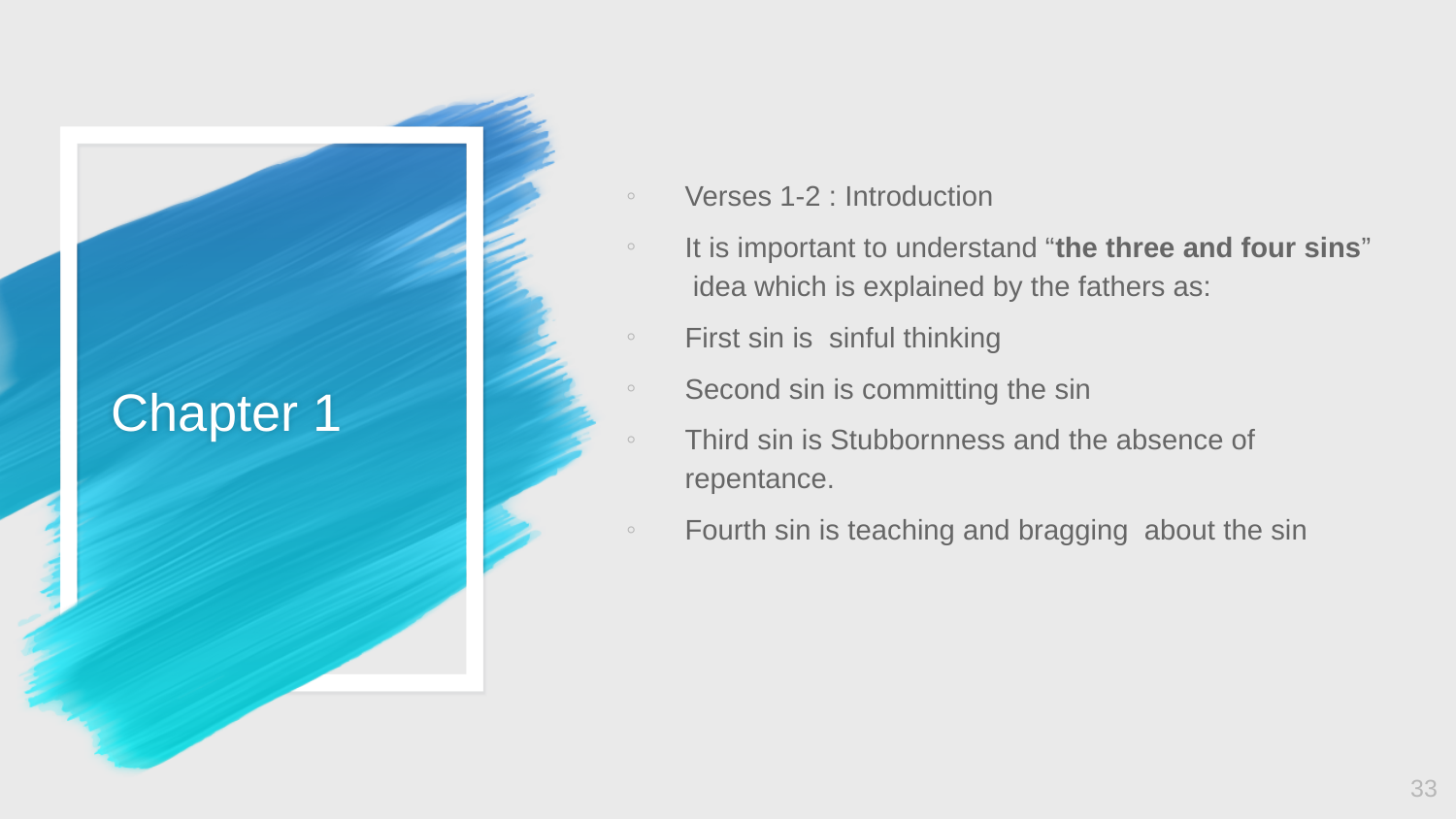

Verses 1-2 : Introduction
It is important to understand “the three and four sins”  idea which is explained by the fathers as:
First sin is  sinful thinking
Second sin is committing the sin
Third sin is Stubbornness and the absence of repentance.
Fourth sin is teaching and bragging  about the sin

# Chapter 1
33